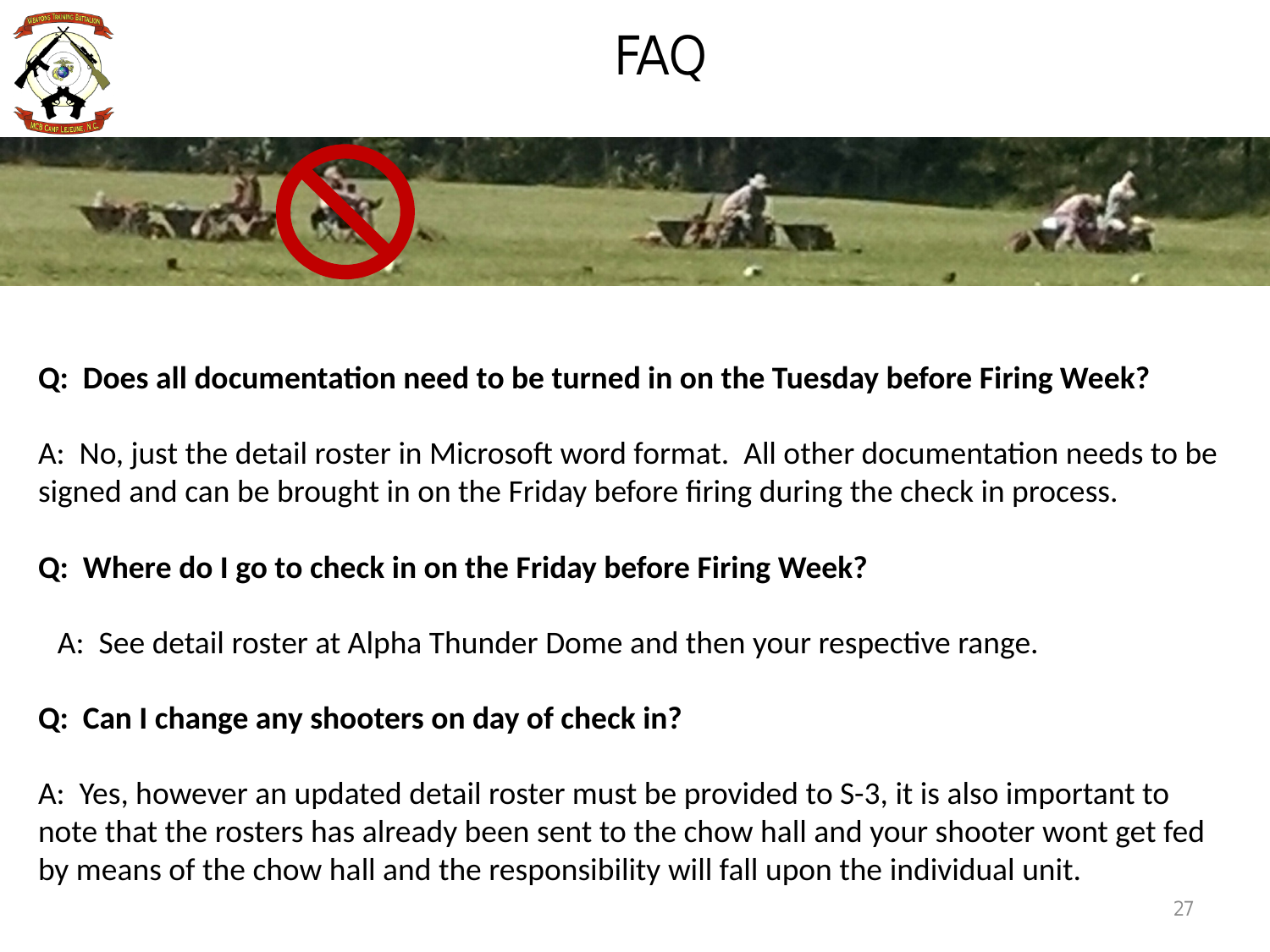

FAQ
Q:  Does all documentation need to be turned in on the Tuesday before Firing Week?
A:  No, just the detail roster in Microsoft word format.  All other documentation needs to be signed and can be brought in on the Friday before firing during the check in process.
Q:  Where do I go to check in on the Friday before Firing Week?
A:  See detail roster at Alpha Thunder Dome and then your respective range.
Q:  Can I change any shooters on day of check in?
A:  Yes, however an updated detail roster must be provided to S-3, it is also important to note that the rosters has already been sent to the chow hall and your shooter wont get fed by means of the chow hall and the responsibility will fall upon the individual unit.
27